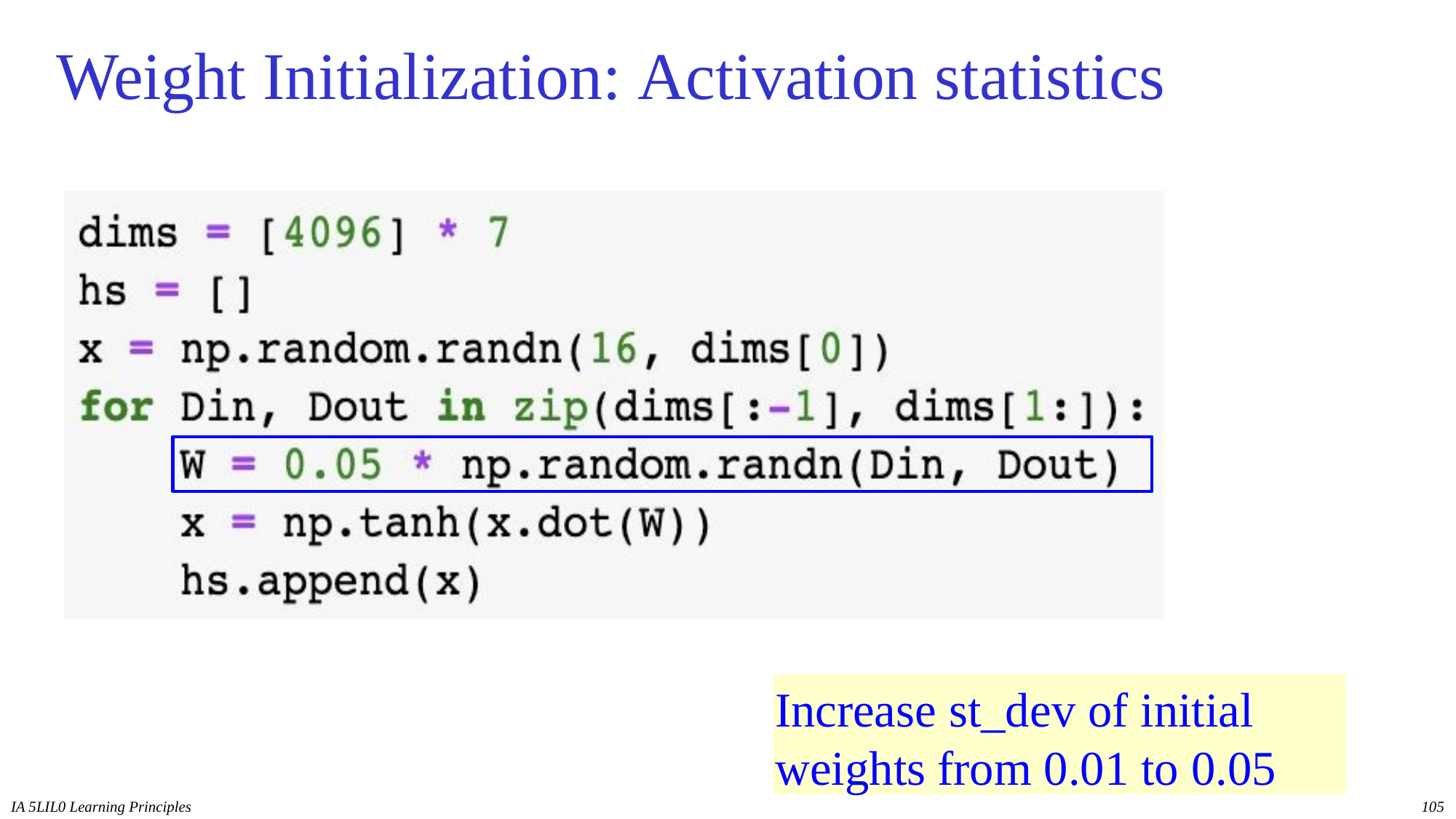

# Weight Initialization: Activation statistics

Increase st_dev of initial  weights from 0.01 to 0.05
IA 5LIL0 Learning Principles
105